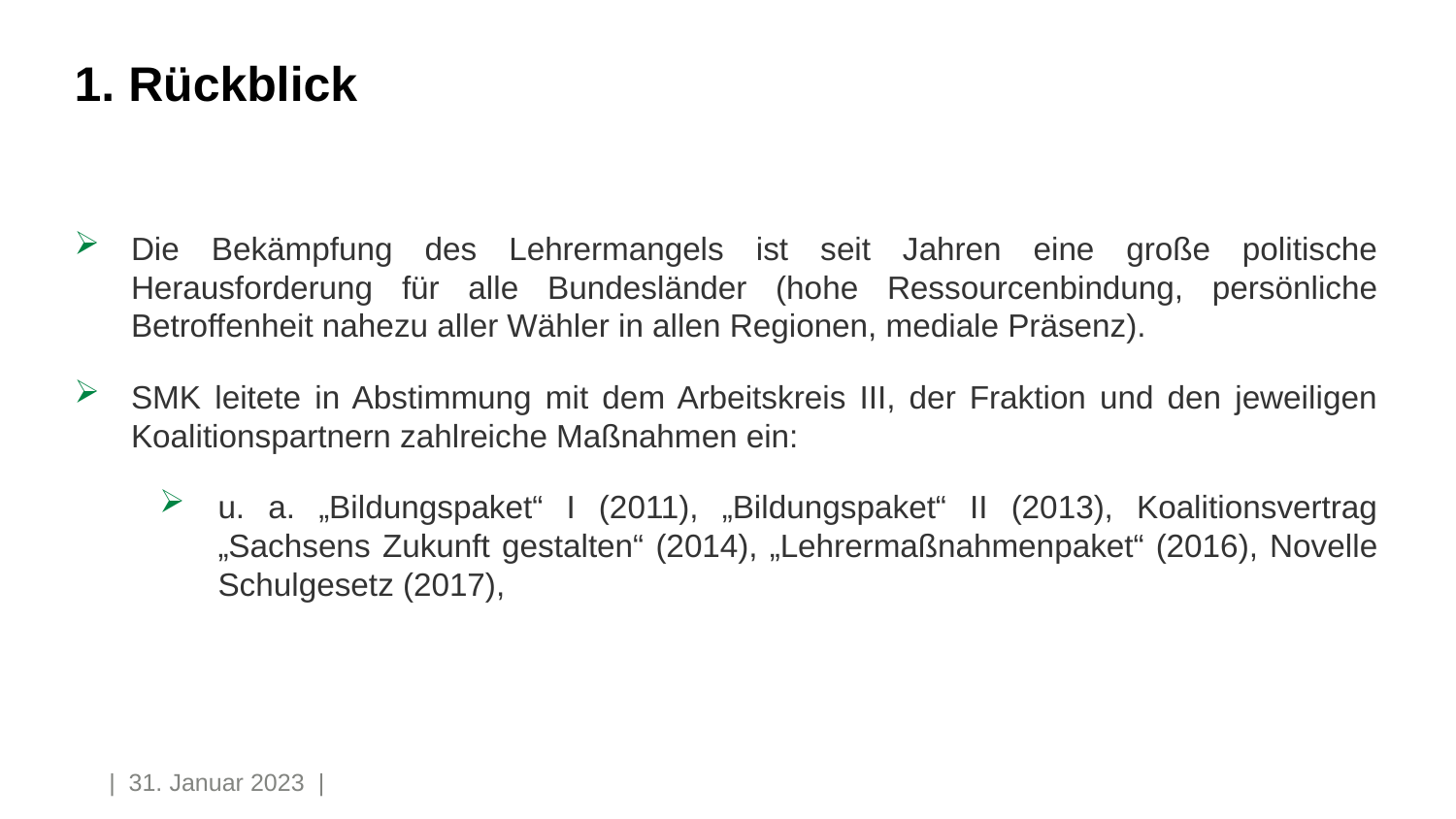

# 1. Rückblick
Die Bekämpfung des Lehrermangels ist seit Jahren eine große politische Herausforderung für alle Bundesländer (hohe Ressourcenbindung, persönliche Betroffenheit nahezu aller Wähler in allen Regionen, mediale Präsenz).
SMK leitete in Abstimmung mit dem Arbeitskreis III, der Fraktion und den jeweiligen Koalitionspartnern zahlreiche Maßnahmen ein:
u. a. „Bildungspaket“ I (2011), „Bildungspaket“ II (2013), Koalitionsvertrag „Sachsens Zukunft gestalten“ (2014), „Lehrermaßnahmenpaket“ (2016), Novelle Schulgesetz (2017),

3
|  31. Januar 2023  |